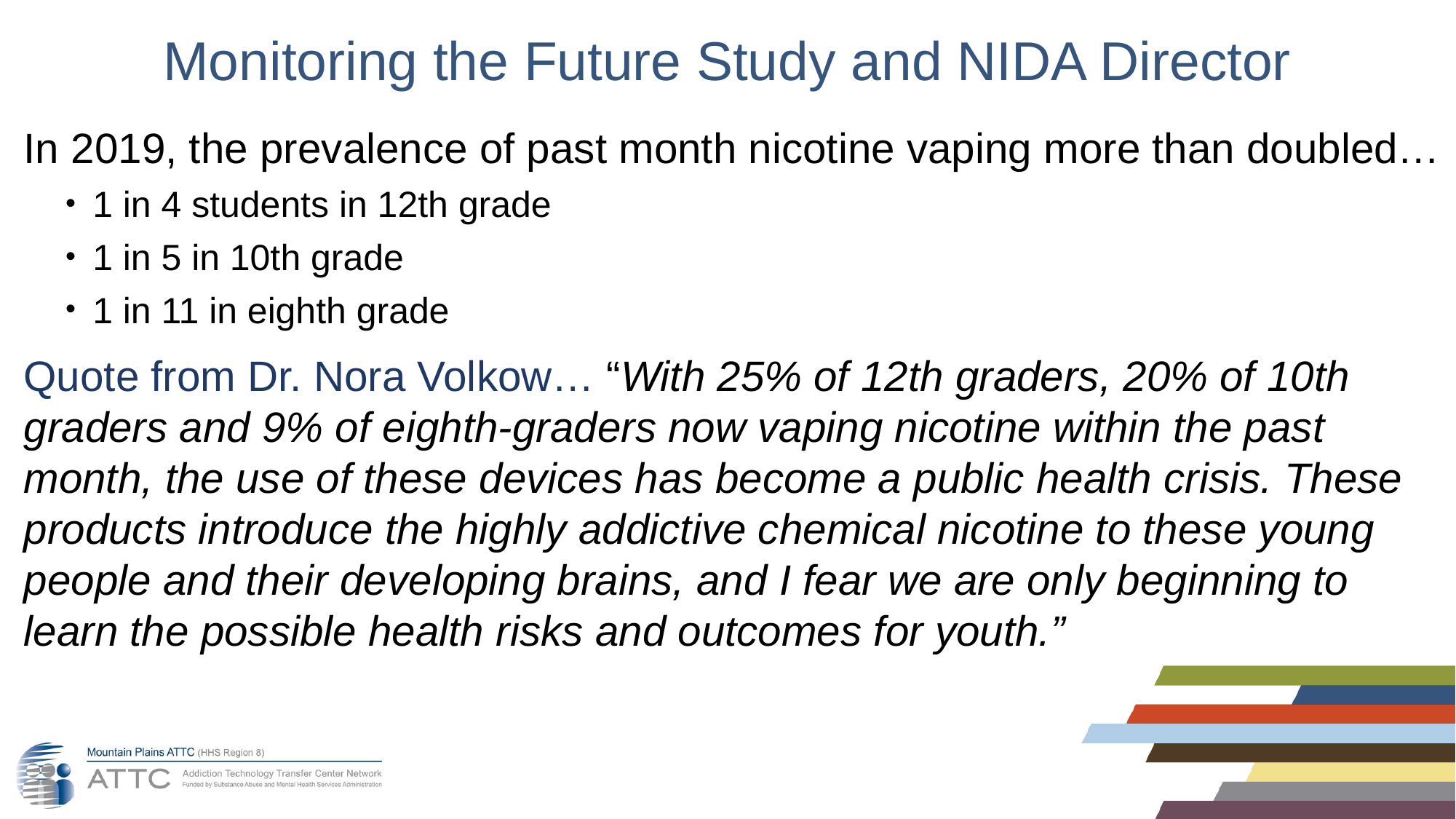

# Monitoring the Future Study and NIDA Director
In 2019, the prevalence of past month nicotine vaping more than doubled…
1 in 4 students in 12th grade
1 in 5 in 10th grade
1 in 11 in eighth grade
Quote from Dr. Nora Volkow… “With 25% of 12th graders, 20% of 10th graders and 9% of eighth-graders now vaping nicotine within the past month, the use of these devices has become a public health crisis. These products introduce the highly addictive chemical nicotine to these young people and their developing brains, and I fear we are only beginning to learn the possible health risks and outcomes for youth.”